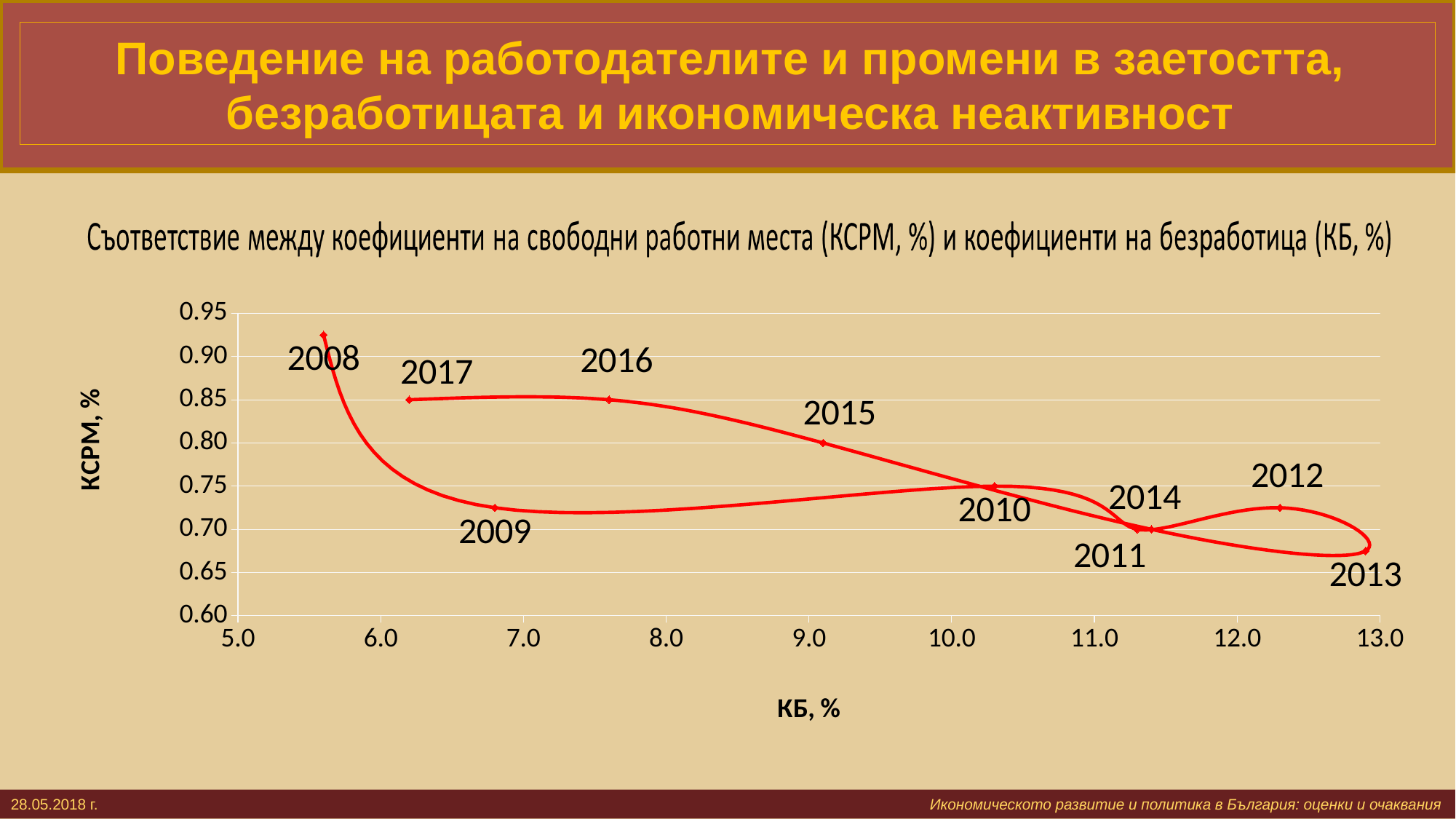

# Поведение на работодателите и промени в заетостта, безработицата и икономическа неактивност

### Chart

| Category |  |
|---|---|
28.05.2018 г. 			             					           Икономическото развитие и политика в България: оценки и очаквания